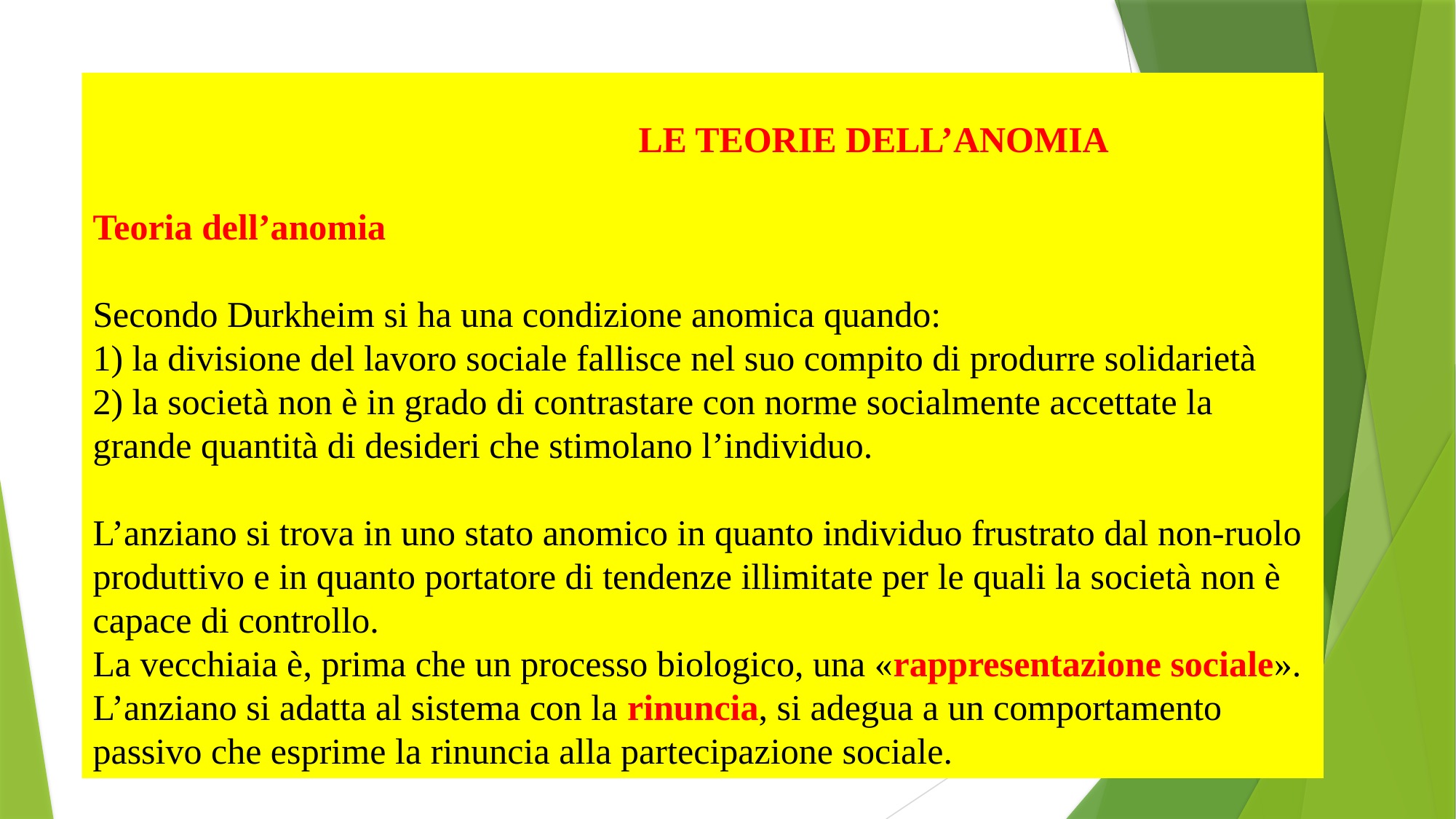

# LE TEORIE DELL’ANOMIA Teoria dell’anomia Secondo Durkheim si ha una condizione anomica quando: 1) la divisione del lavoro sociale fallisce nel suo compito di produrre solidarietà 2) la società non è in grado di contrastare con norme socialmente accettate la grande quantità di desideri che stimolano l’individuo. L’anziano si trova in uno stato anomico in quanto individuo frustrato dal non-ruolo produttivo e in quanto portatore di tendenze illimitate per le quali la società non è capace di controllo. La vecchiaia è, prima che un processo biologico, una «rappresentazione sociale». L’anziano si adatta al sistema con la rinuncia, si adegua a un comportamento passivo che esprime la rinuncia alla partecipazione sociale.